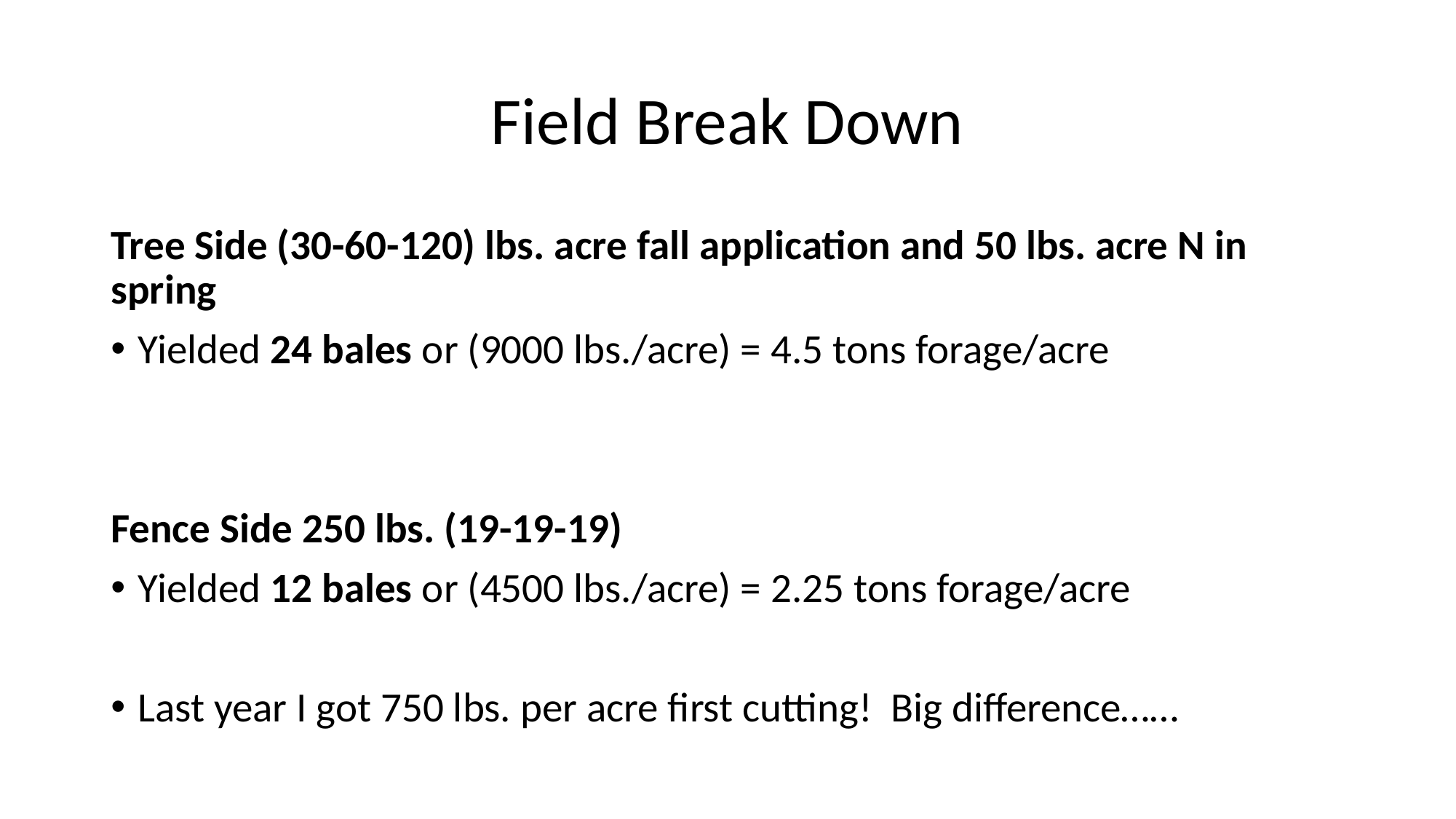

# Field Break Down
Tree Side (30-60-120) lbs. acre fall application and 50 lbs. acre N in spring
Yielded 24 bales or (9000 lbs./acre) = 4.5 tons forage/acre

Fence Side 250 lbs. (19-19-19)
Yielded 12 bales or (4500 lbs./acre) = 2.25 tons forage/acre

Last year I got 750 lbs. per acre first cutting!  Big difference……